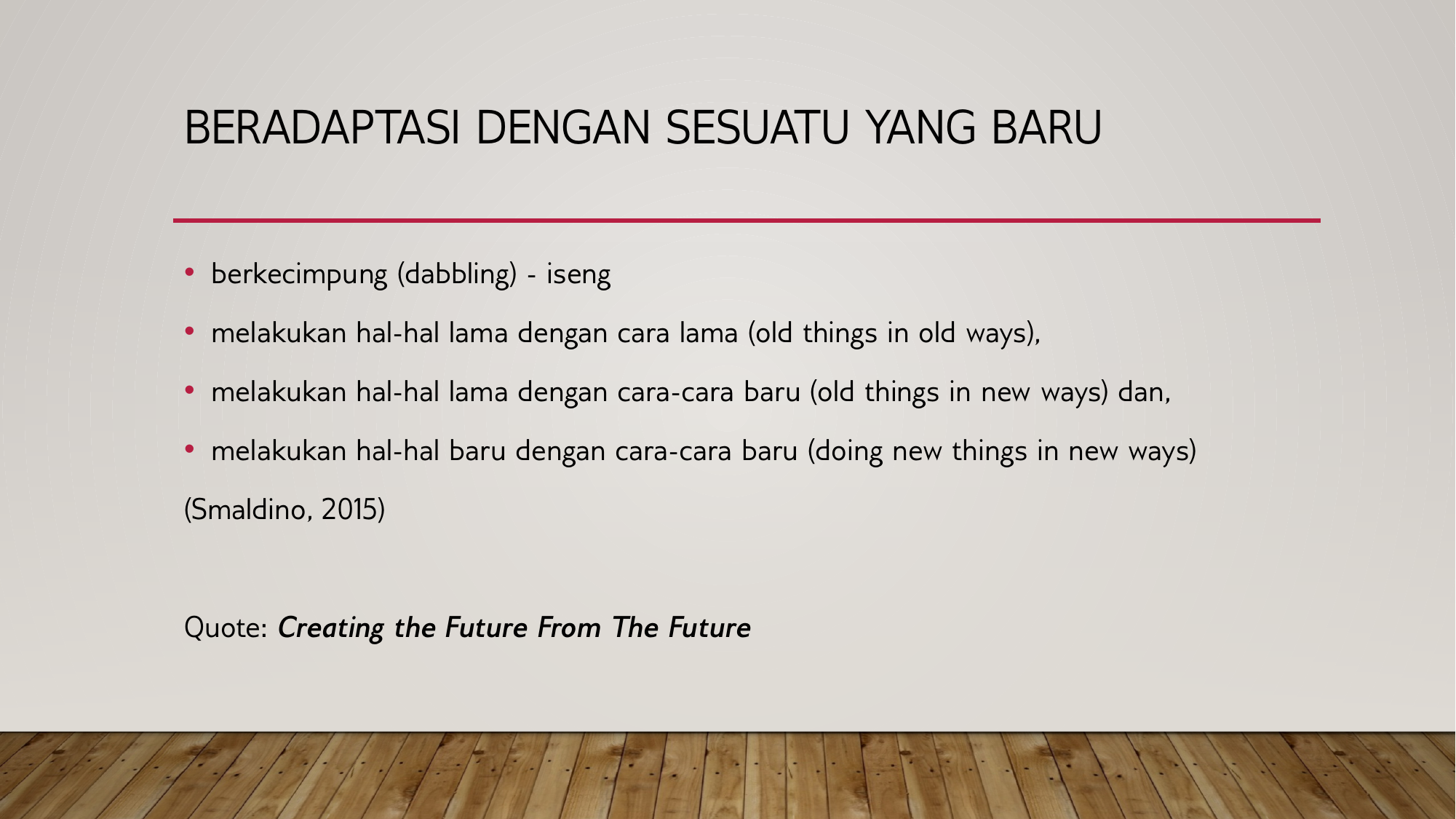

# Beradaptasi dengan sesuatu yang baru
berkecimpung (dabbling) - iseng
melakukan hal-hal lama dengan cara lama (old things in old ways),
melakukan hal-hal lama dengan cara-cara baru (old things in new ways) dan,
melakukan hal-hal baru dengan cara-cara baru (doing new things in new ways)
(Smaldino, 2015)

Quote: Creating the Future From The Future